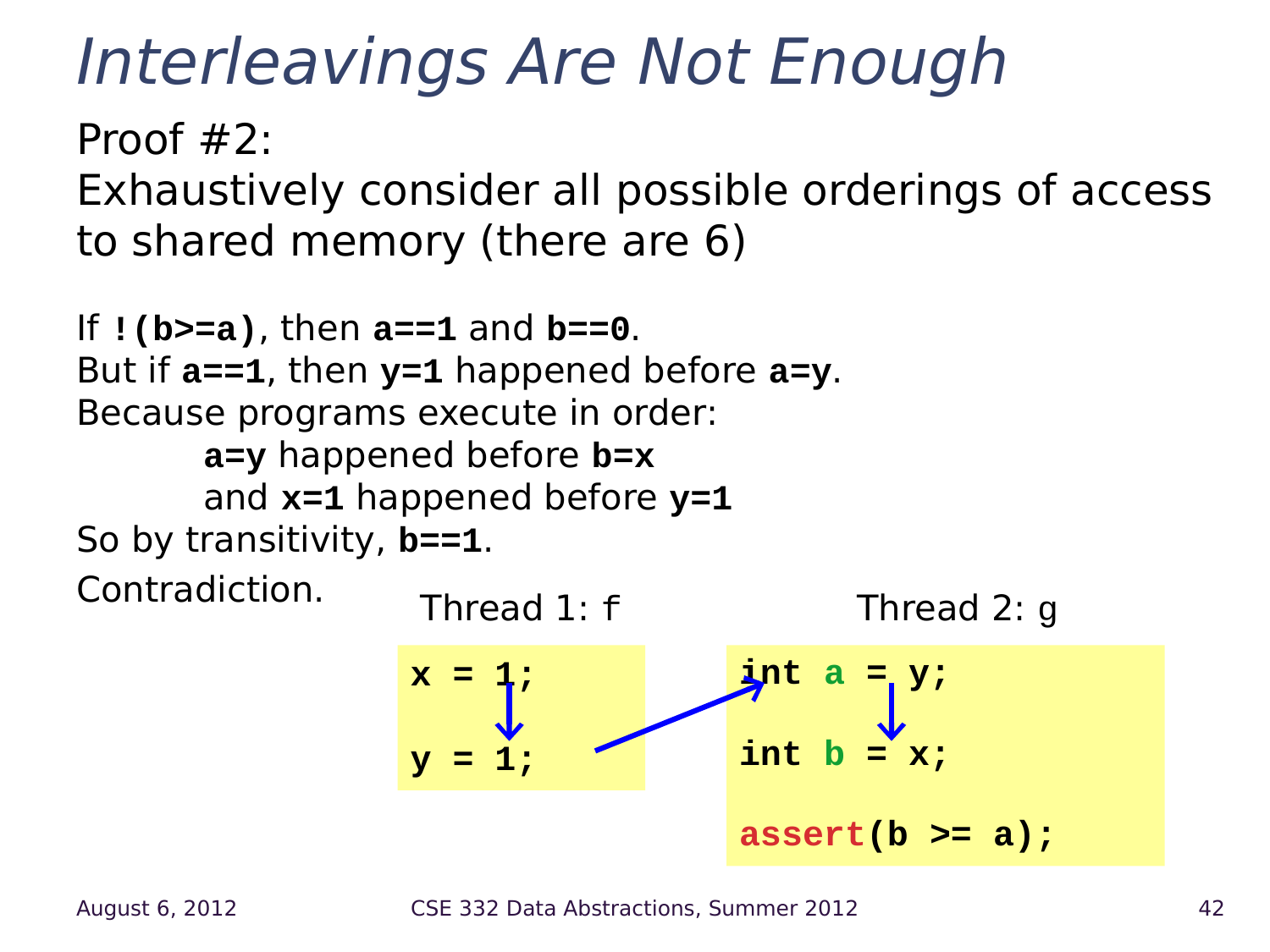

# Interleavings Are Not Enough
Proof #2:
Exhaustively consider all possible orderings of access to shared memory (there are 6)
If !(b>=a), then a==1 and b==0.
But if a==1, then y=1 happened before a=y.
Because programs execute in order:
	a=y happened before b=x
	and x=1 happened before y=1
So by transitivity, b==1.
Contradiction.
Thread 1: f
Thread 2: g
x = 1;

y = 1;
int a = y;

int b = x;

assert(b >= a);
August 6, 2012
CSE 332 Data Abstractions, Summer 2012
42